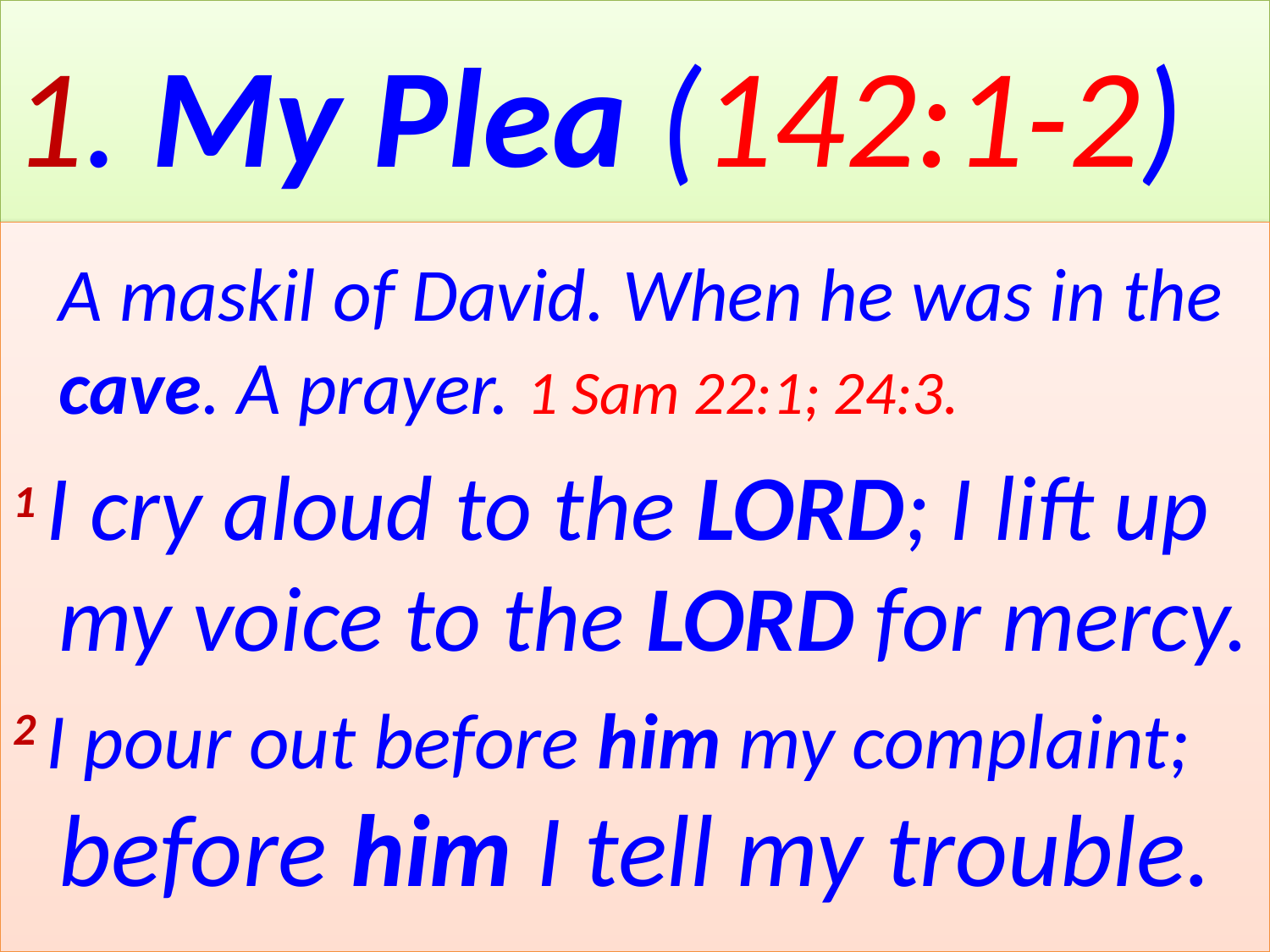

# 1. My Plea (142:1-2)
	A maskil of David. When he was in the cave. A prayer. 1 Sam 22:1; 24:3.
1 I cry aloud to the Lord; I lift up my voice to the Lord for mercy.
2 I pour out before him my complaint;
before him I tell my trouble.